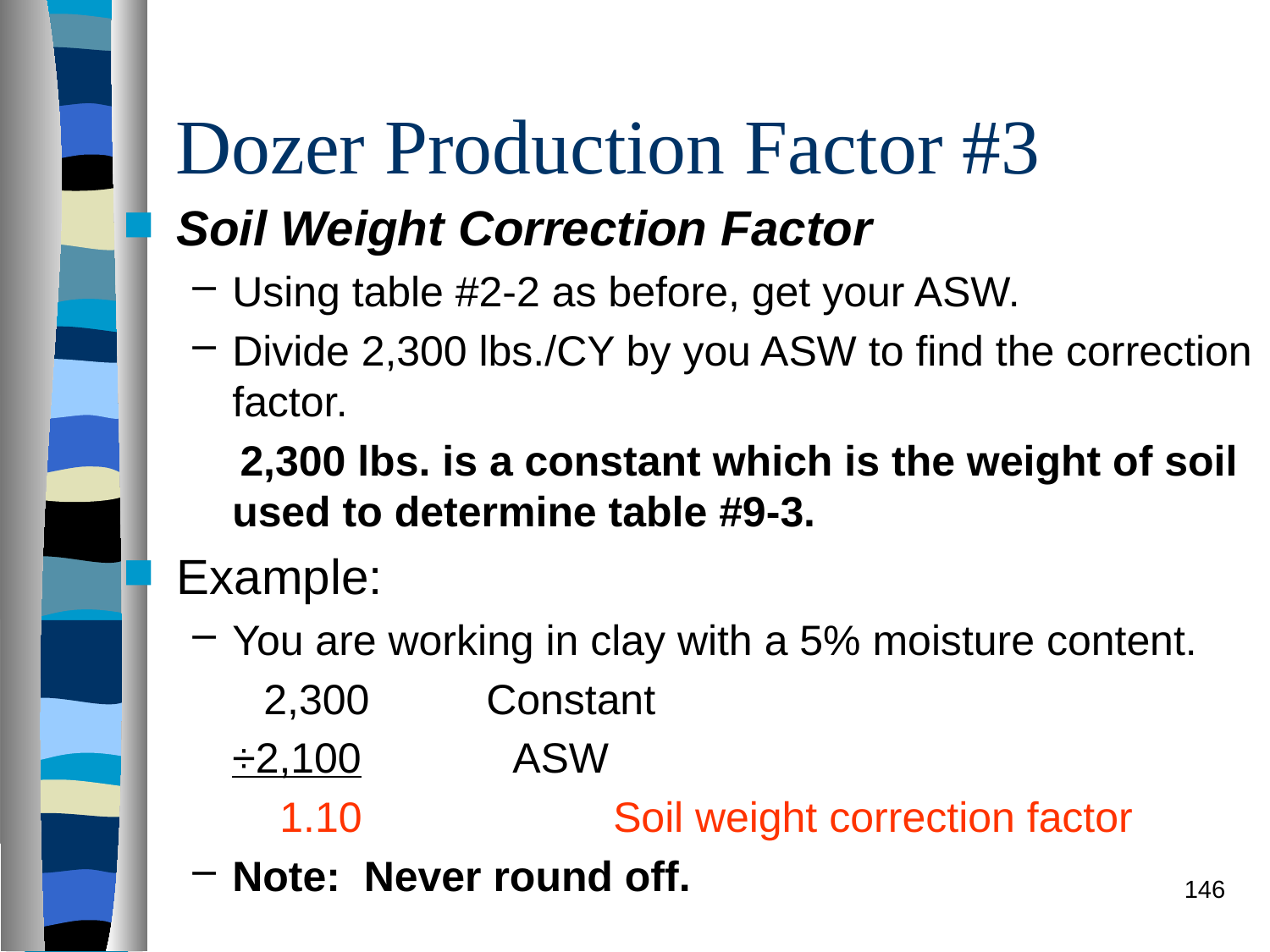

# Dozer Production Factor #3
Soil Weight Correction Factor
Using table #2-2 as before, get your ASW.
Divide 2,300 lbs./CY by you ASW to find the correction factor.
    2,300 lbs. is a constant which is the weight of soil used to determine table #9-3.
Example:
You are working in clay with a 5% moisture content.
      2,300   	Constant
÷2,100             ASW
    1.10 		Soil weight correction factor
Note:  Never round off.
146